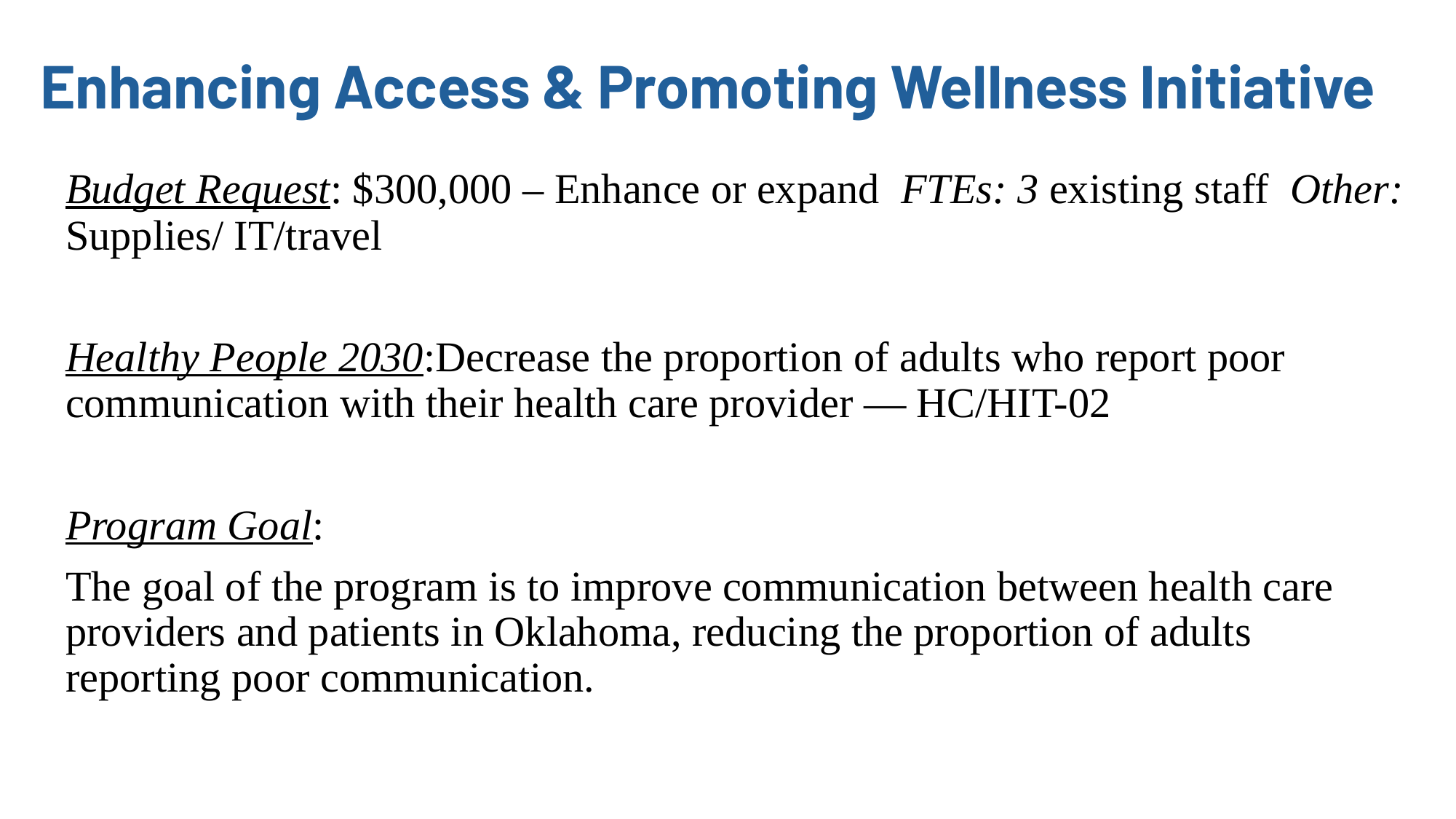

# Enhancing Access & Promoting Wellness Initiative
Budget Request: $300,000 – Enhance or expand  FTEs: 3 existing staff  Other: Supplies/ IT/travel

Healthy People 2030:Decrease the proportion of adults who report poor communication with their health care provider — HC/HIT-02

Program Goal:
The goal of the program is to improve communication between health care providers and patients in Oklahoma, reducing the proportion of adults reporting poor communication.